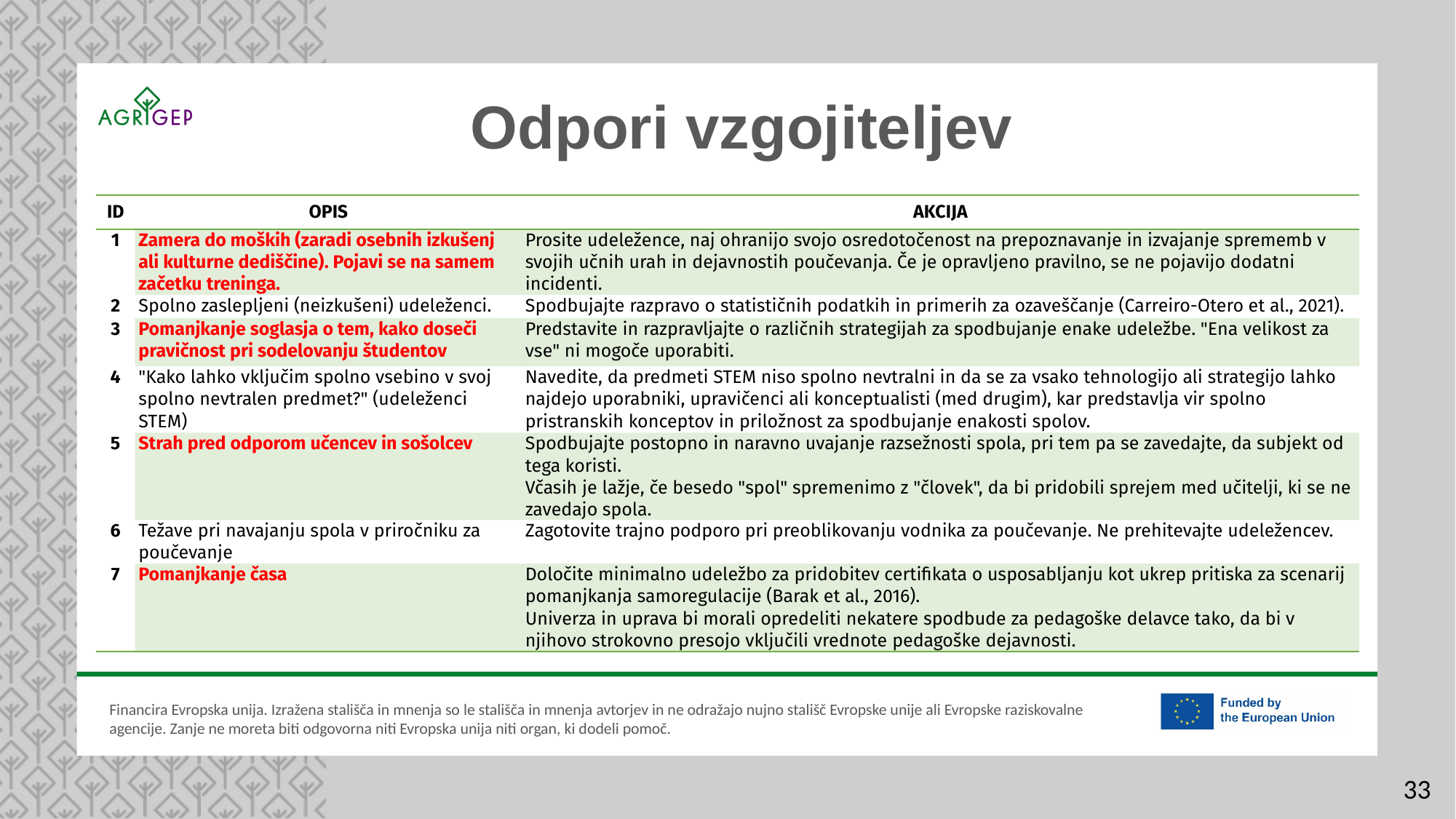

Odpori vzgojiteljev
| ID | Opis | AKCIJA |
| --- | --- | --- |
| 1 | Zamera do moških (zaradi osebnih izkušenj ali kulturne dediščine). Pojavi se na samem začetku treninga. | Prosite udeležence, naj ohranijo svojo osredotočenost na prepoznavanje in izvajanje sprememb v svojih učnih urah in dejavnostih poučevanja. Če je opravljeno pravilno, se ne pojavijo dodatni incidenti. |
| 2 | Spolno zaslepljeni (neizkušeni) udeleženci. | Spodbujajte razpravo o statističnih podatkih in primerih za ozaveščanje (Carreiro-Otero et al., 2021). |
| 3 | Pomanjkanje soglasja o tem, kako doseči pravičnost pri sodelovanju študentov | Predstavite in razpravljajte o različnih strategijah za spodbujanje enake udeležbe. "Ena velikost za vse" ni mogoče uporabiti. |
| 4 | "Kako lahko vključim spolno vsebino v svoj spolno nevtralen predmet?" (udeleženci STEM) | Navedite, da predmeti STEM niso spolno nevtralni in da se za vsako tehnologijo ali strategijo lahko najdejo uporabniki, upravičenci ali konceptualisti (med drugim), kar predstavlja vir spolno pristranskih konceptov in priložnost za spodbujanje enakosti spolov. |
| 5 | Strah pred odporom učencev in sošolcev | Spodbujajte postopno in naravno uvajanje razsežnosti spola, pri tem pa se zavedajte, da subjekt od tega koristi. Včasih je lažje, če besedo "spol" spremenimo z "človek", da bi pridobili sprejem med učitelji, ki se ne zavedajo spola. |
| 6 | Težave pri navajanju spola v priročniku za poučevanje | Zagotovite trajno podporo pri preoblikovanju vodnika za poučevanje. Ne prehitevajte udeležencev. |
| 7 | Pomanjkanje časa | Določite minimalno udeležbo za pridobitev certifikata o usposabljanju kot ukrep pritiska za scenarij pomanjkanja samoregulacije (Barak et al., 2016). Univerza in uprava bi morali opredeliti nekatere spodbude za pedagoške delavce tako, da bi v njihovo strokovno presojo vključili vrednote pedagoške dejavnosti. |